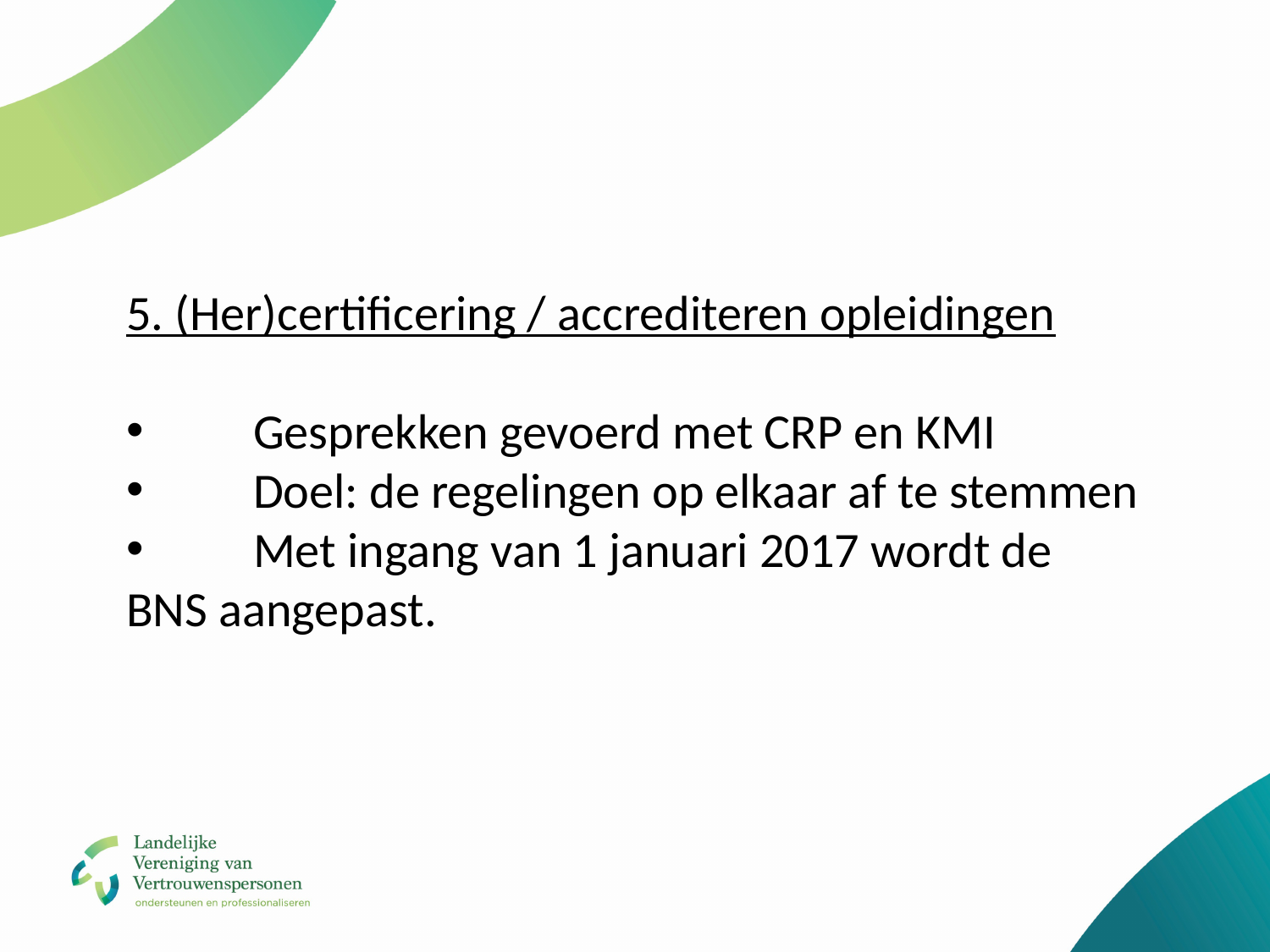

#

5. (Her)certificering / accrediteren opleidingen

 	Gesprekken gevoerd met CRP en KMI
 	Doel: de regelingen op elkaar af te stemmen
 	Met ingang van 1 januari 2017 wordt de 	BNS aangepast.